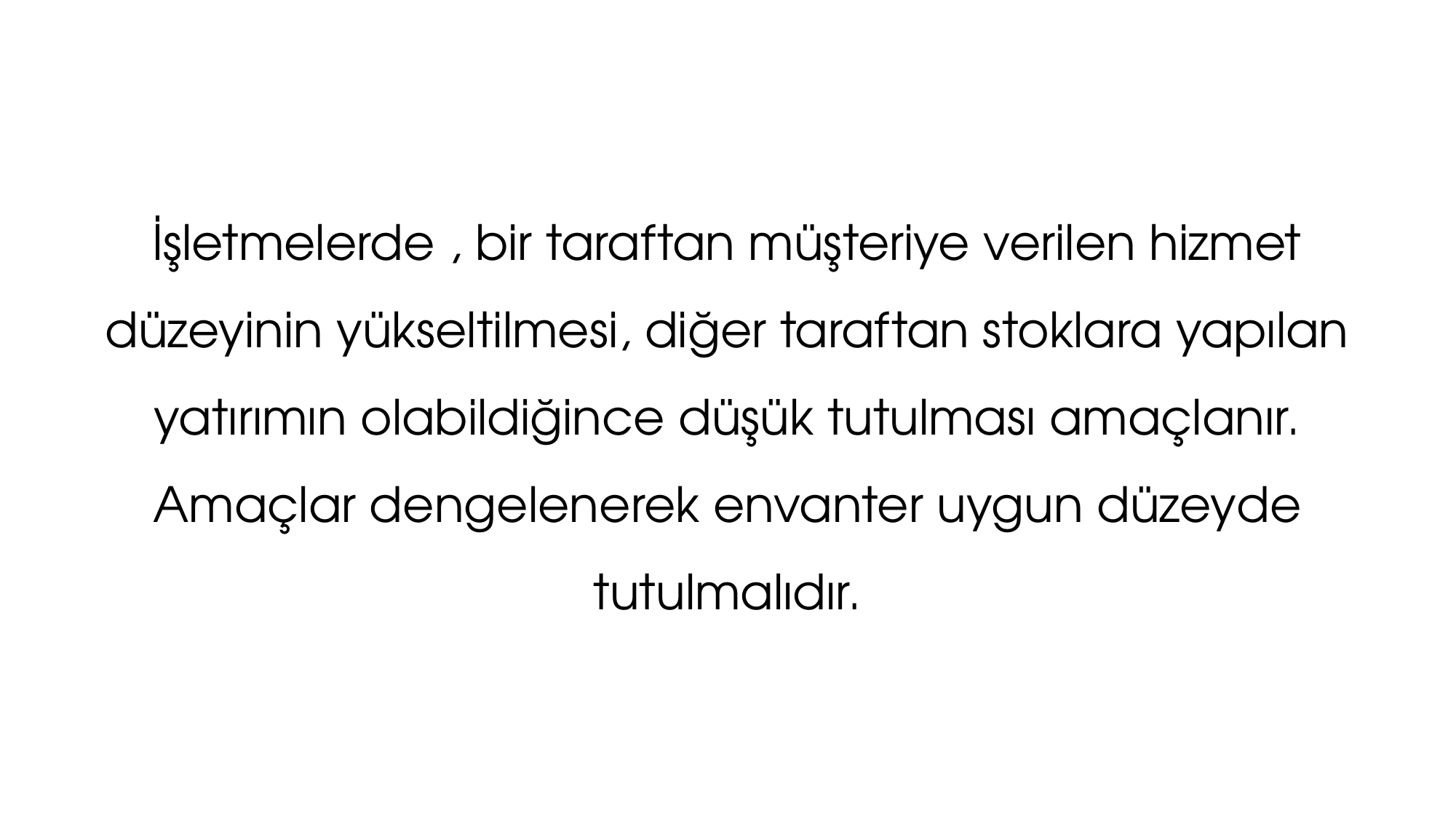

İşletmelerde , bir taraftan müşteriye verilen hizmet düzeyinin yükseltilmesi, diğer taraftan stoklara yapılan yatırımın olabildiğince düşük tutulması amaçlanır. Amaçlar dengelenerek envanter uygun düzeyde tutulmalıdır.